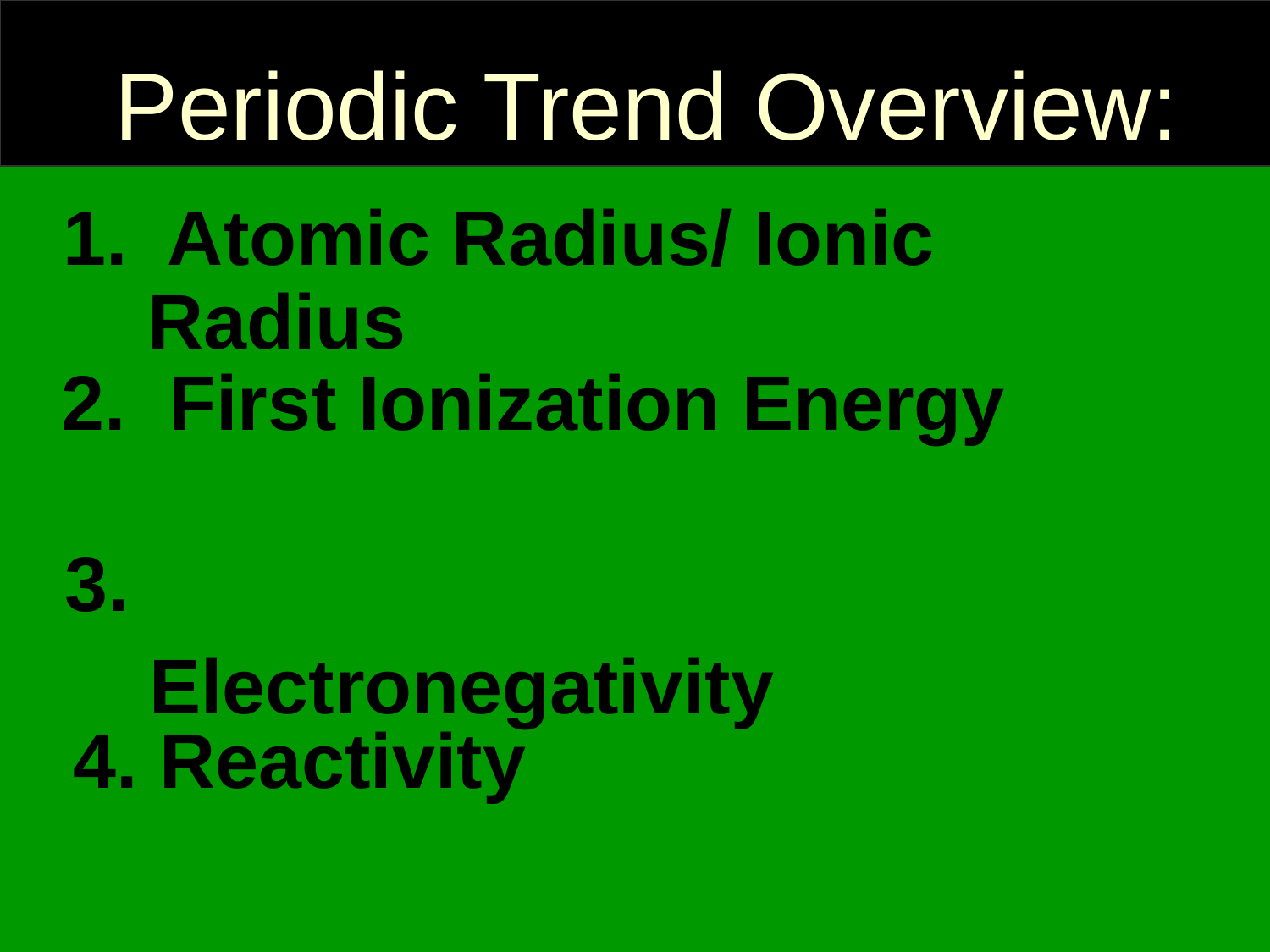

# Periodic Trend Overview:
1.  Atomic Radius/ Ionic Radius
2.  First Ionization Energy
3.  Electronegativity
4. Reactivity